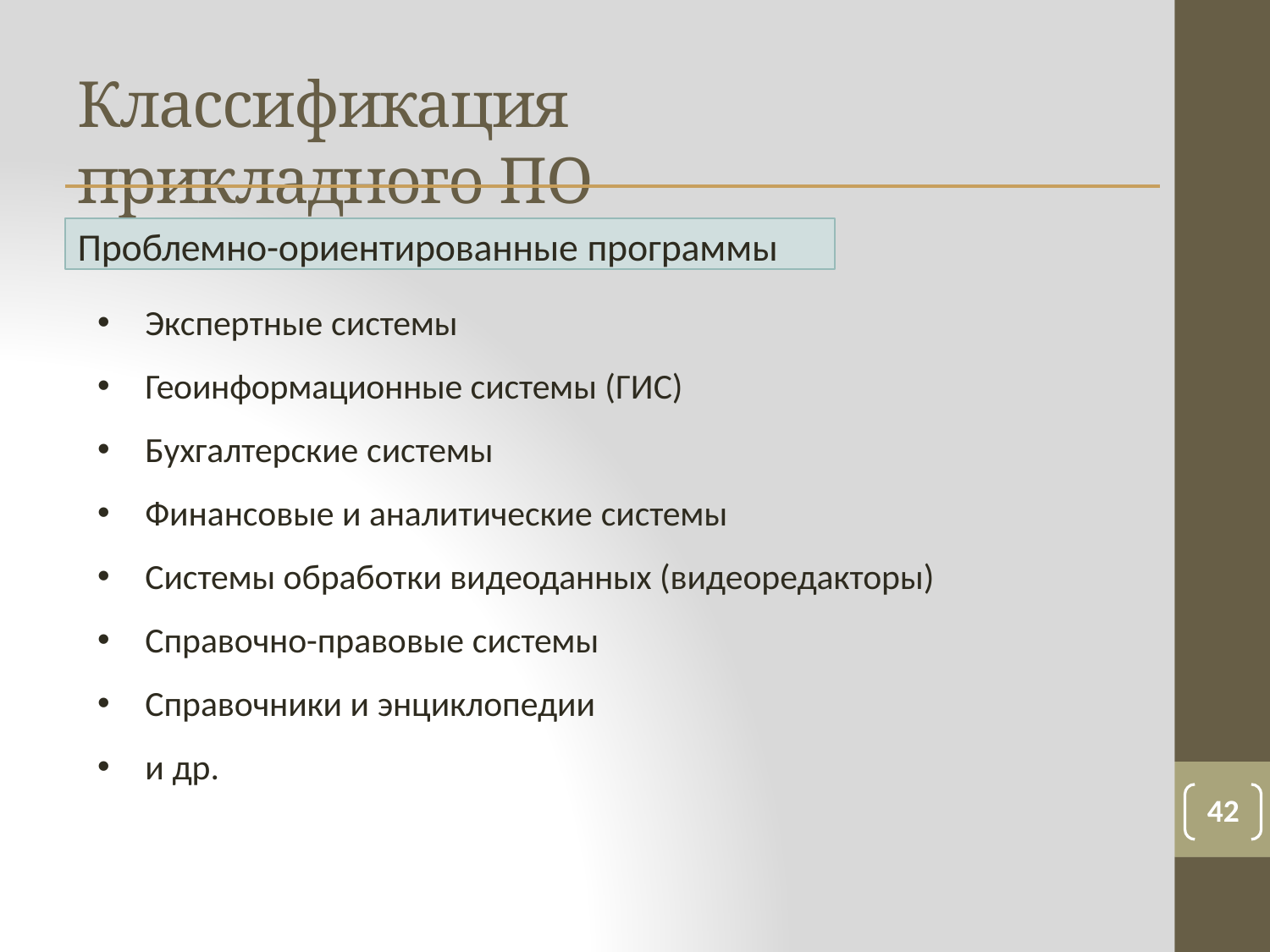

# Классификация прикладного ПО

Проблемно-ориентированные программы
Экспертные системы
Геоинформационные системы (ГИС)
Бухгалтерские системы
Финансовые и аналитические системы
Системы обработки видеоданных (видеоредакторы)
Справочно-правовые системы
Справочники и энциклопедии
и др.

42